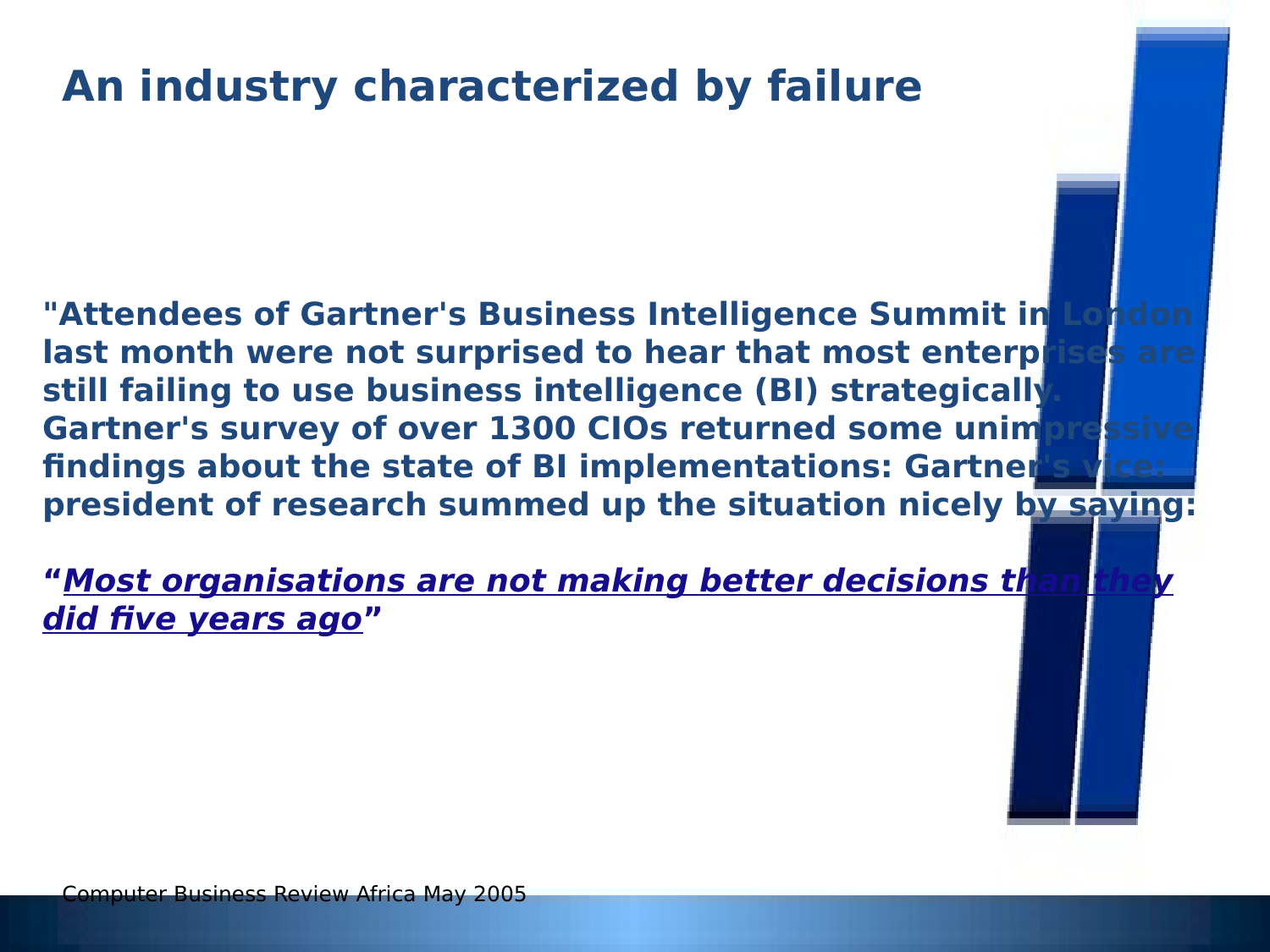

An industry characterized by failure
"Attendees of Gartner's Business Intelligence Summit in London last month were not surprised to hear that most enterprises are still failing to use business intelligence (BI) strategically. Gartner's survey of over 1300 CIOs returned some unimpressive findings about the state of BI implementations: Gartner's vice: president of research summed up the situation nicely by saying:

“Most organisations are not making better decisions than they did five years ago”
Computer Business Review Africa May 2005